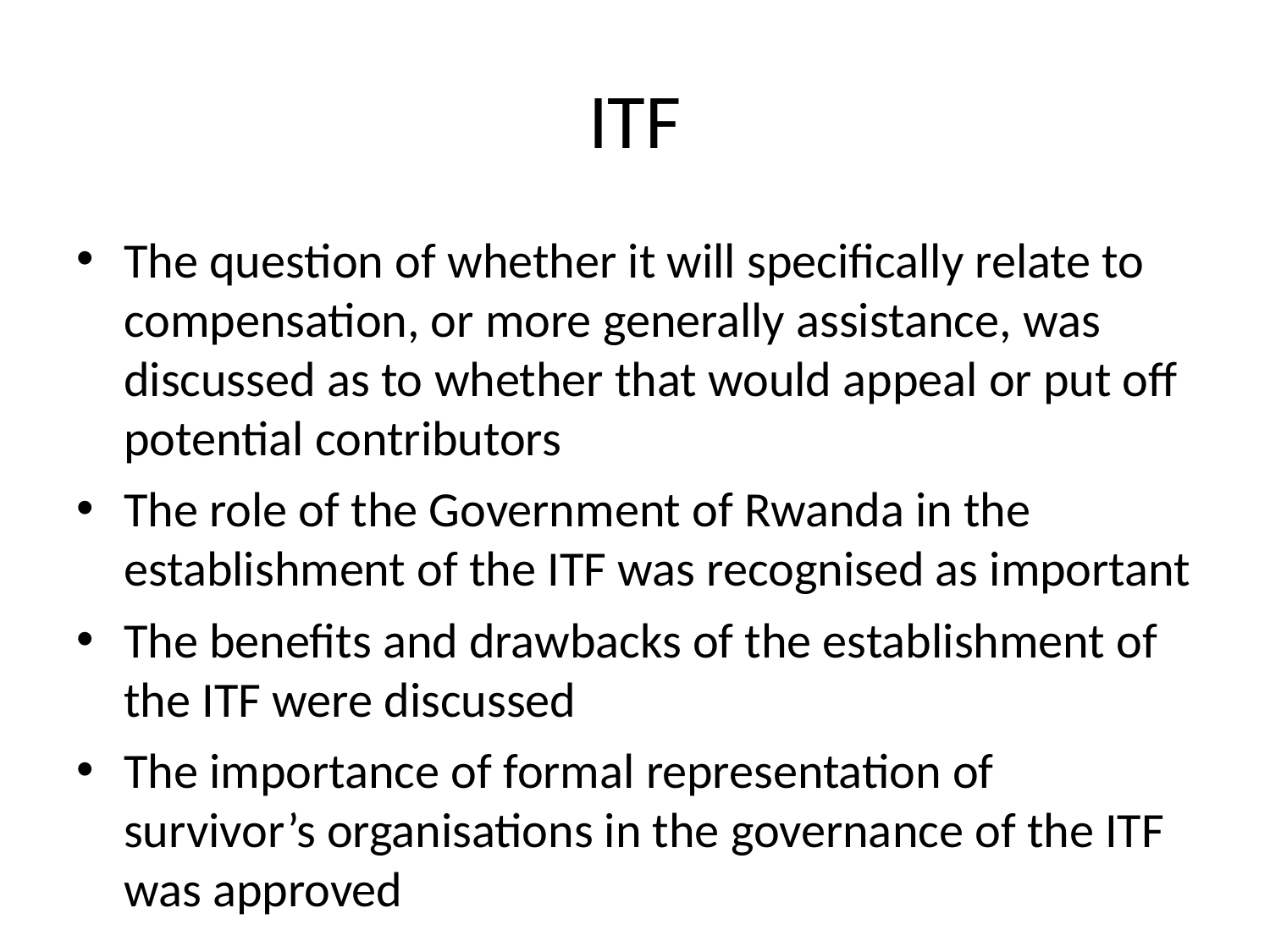

# ITF
The question of whether it will specifically relate to compensation, or more generally assistance, was discussed as to whether that would appeal or put off potential contributors
The role of the Government of Rwanda in the establishment of the ITF was recognised as important
The benefits and drawbacks of the establishment of the ITF were discussed
The importance of formal representation of survivor’s organisations in the governance of the ITF was approved